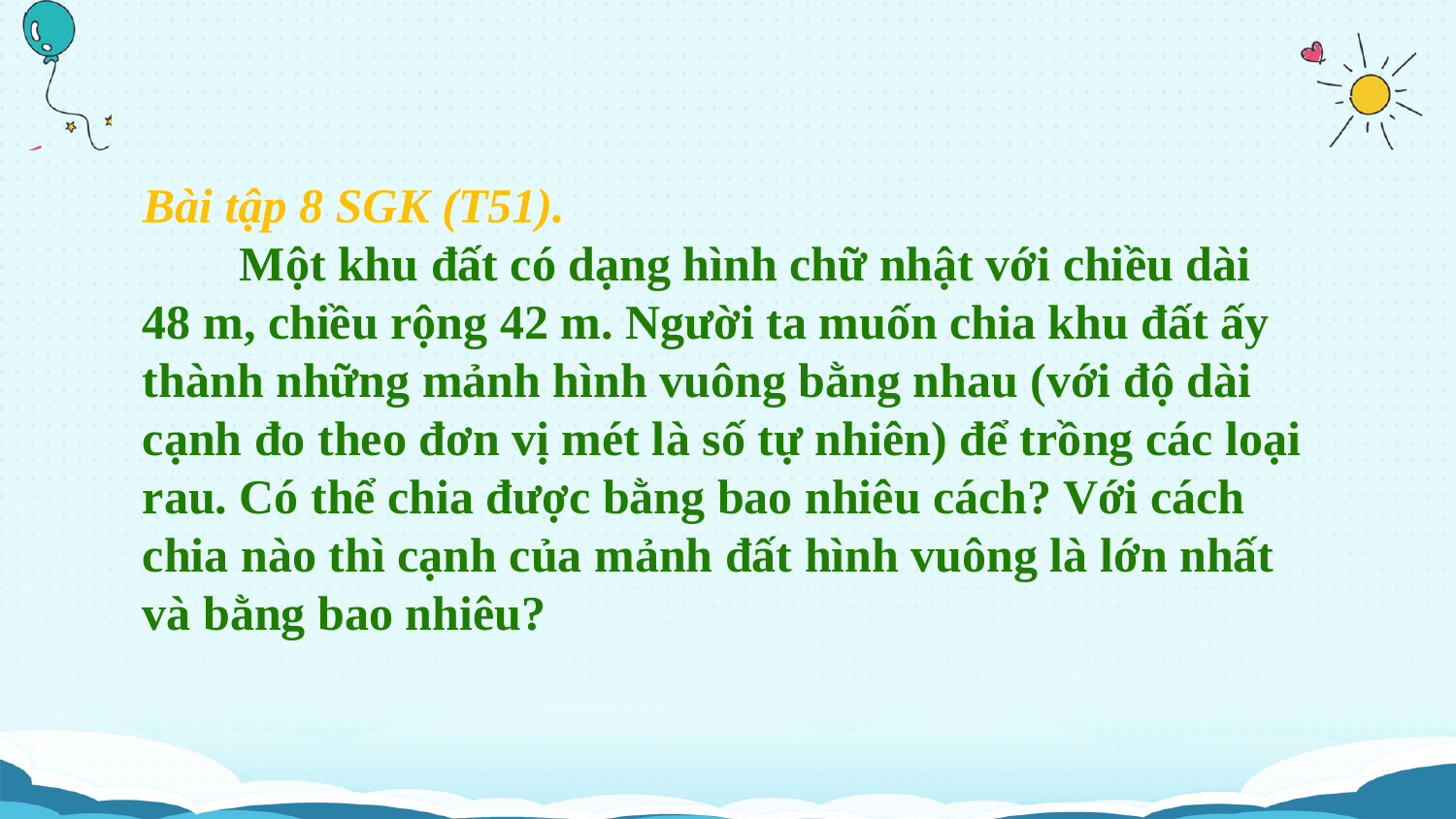

Bài tập 8 SGK (T51).
        Một khu đất có dạng hình chữ nhật với chiều dài
48 m, chiều rộng 42 m. Người ta muốn chia khu đất ấy thành những mảnh hình vuông bằng nhau (với độ dài cạnh đo theo đơn vị mét là số tự nhiên) để trồng các loại rau. Có thể chia được bằng bao nhiêu cách? Với cách chia nào thì cạnh của mảnh đất hình vuông là lớn nhất và bằng bao nhiêu?